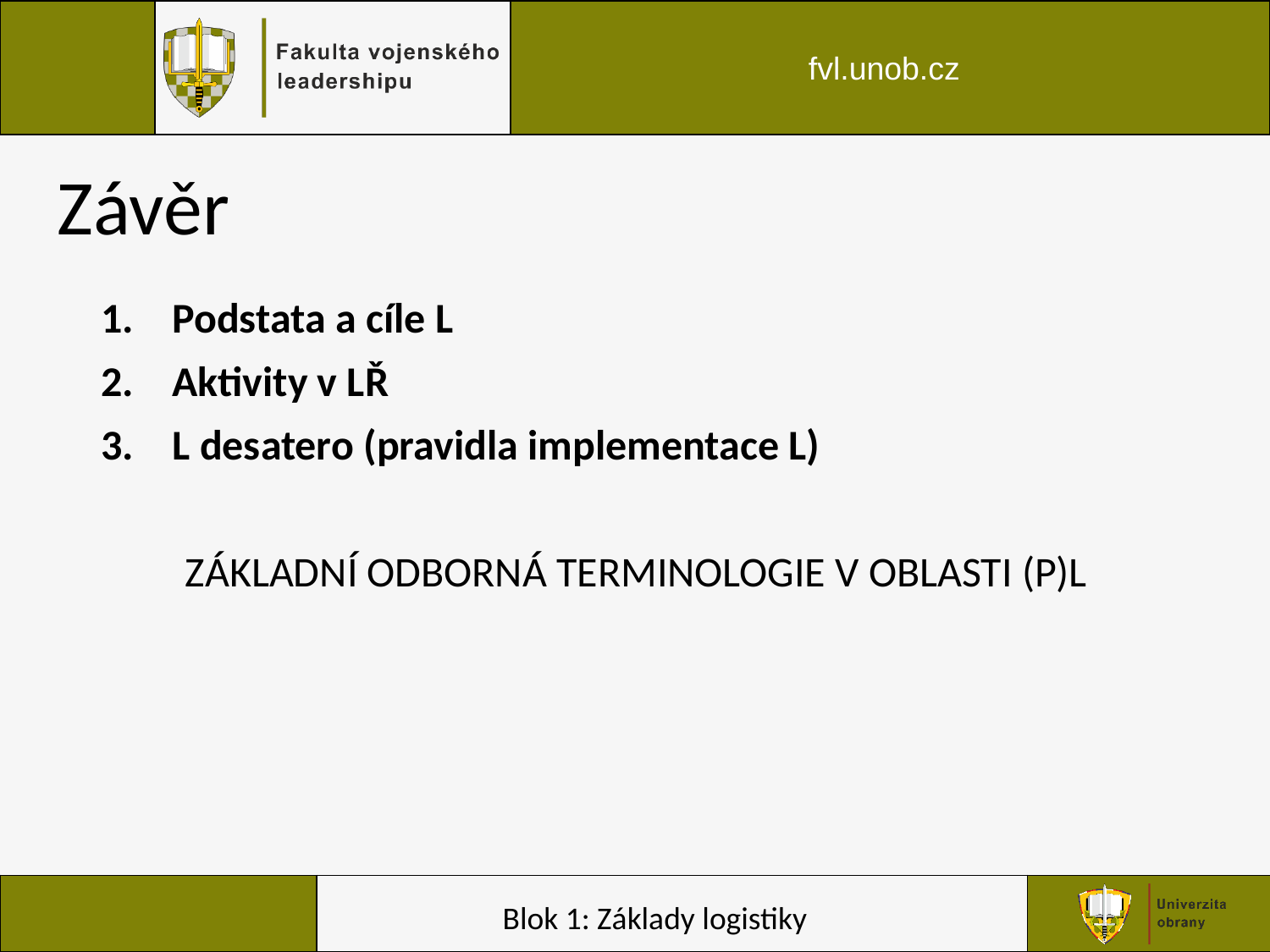

# Závěr

Podstata a cíle L
Aktivity v LŘ
L desatero (pravidla implementace L)

ZÁKLADNÍ ODBORNÁ TERMINOLOGIE V OBLASTI (P)L

Blok 1: Základy logistiky